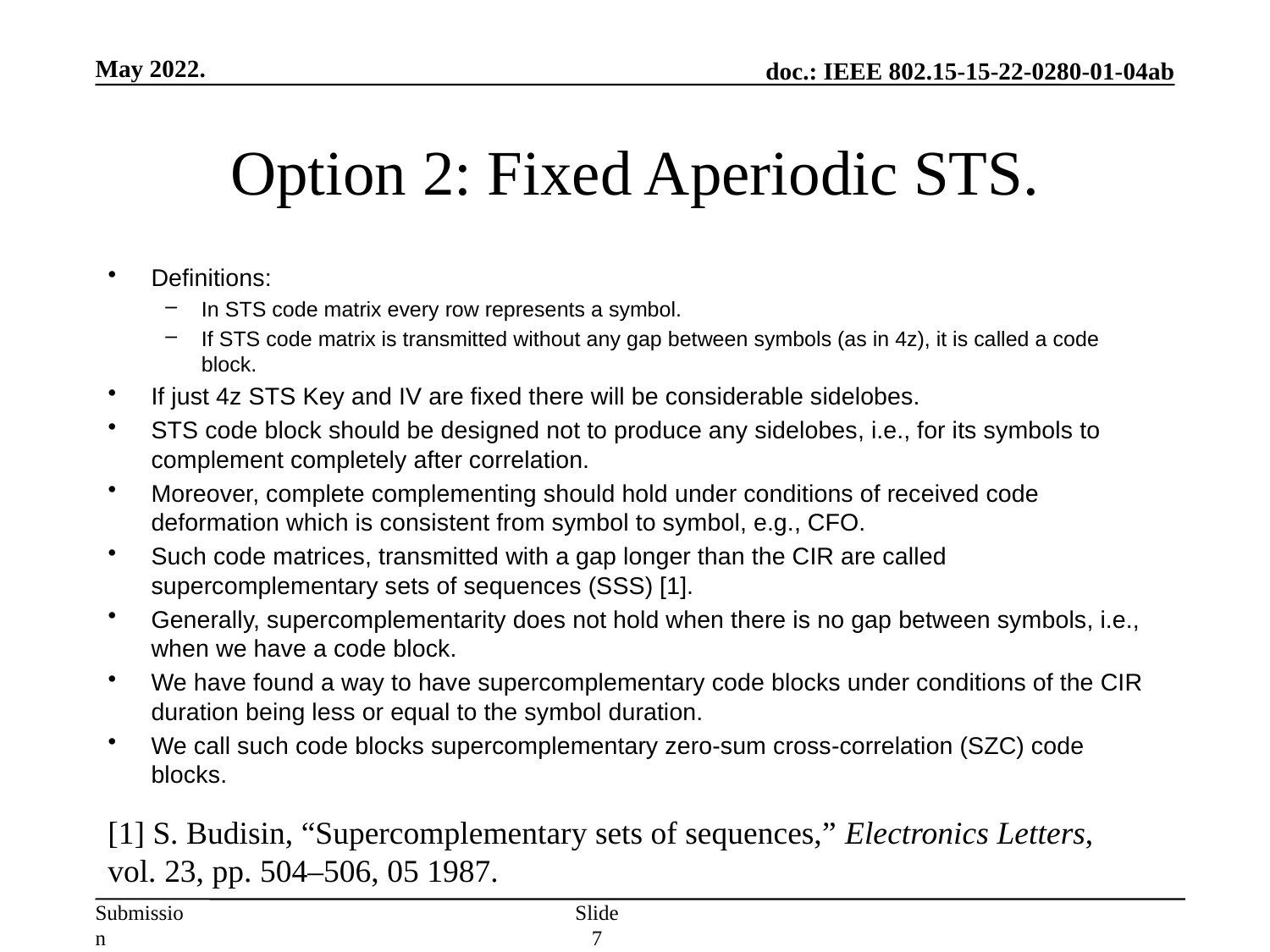

May 2022.
# Option 2: Fixed Aperiodic STS.
Definitions:
In STS code matrix every row represents a symbol.
If STS code matrix is transmitted without any gap between symbols (as in 4z), it is called a code block.
If just 4z STS Key and IV are fixed there will be considerable sidelobes.
STS code block should be designed not to produce any sidelobes, i.e., for its symbols to complement completely after correlation.
Moreover, complete complementing should hold under conditions of received code deformation which is consistent from symbol to symbol, e.g., CFO.
Such code matrices, transmitted with a gap longer than the CIR are called supercomplementary sets of sequences (SSS) [1].
Generally, supercomplementarity does not hold when there is no gap between symbols, i.e., when we have a code block.
We have found a way to have supercomplementary code blocks under conditions of the CIR duration being less or equal to the symbol duration.
We call such code blocks supercomplementary zero-sum cross-correlation (SZC) code blocks.
[1] S. Budisin, “Supercomplementary sets of sequences,” Electronics Letters, vol. 23, pp. 504–506, 05 1987.

Slide 7